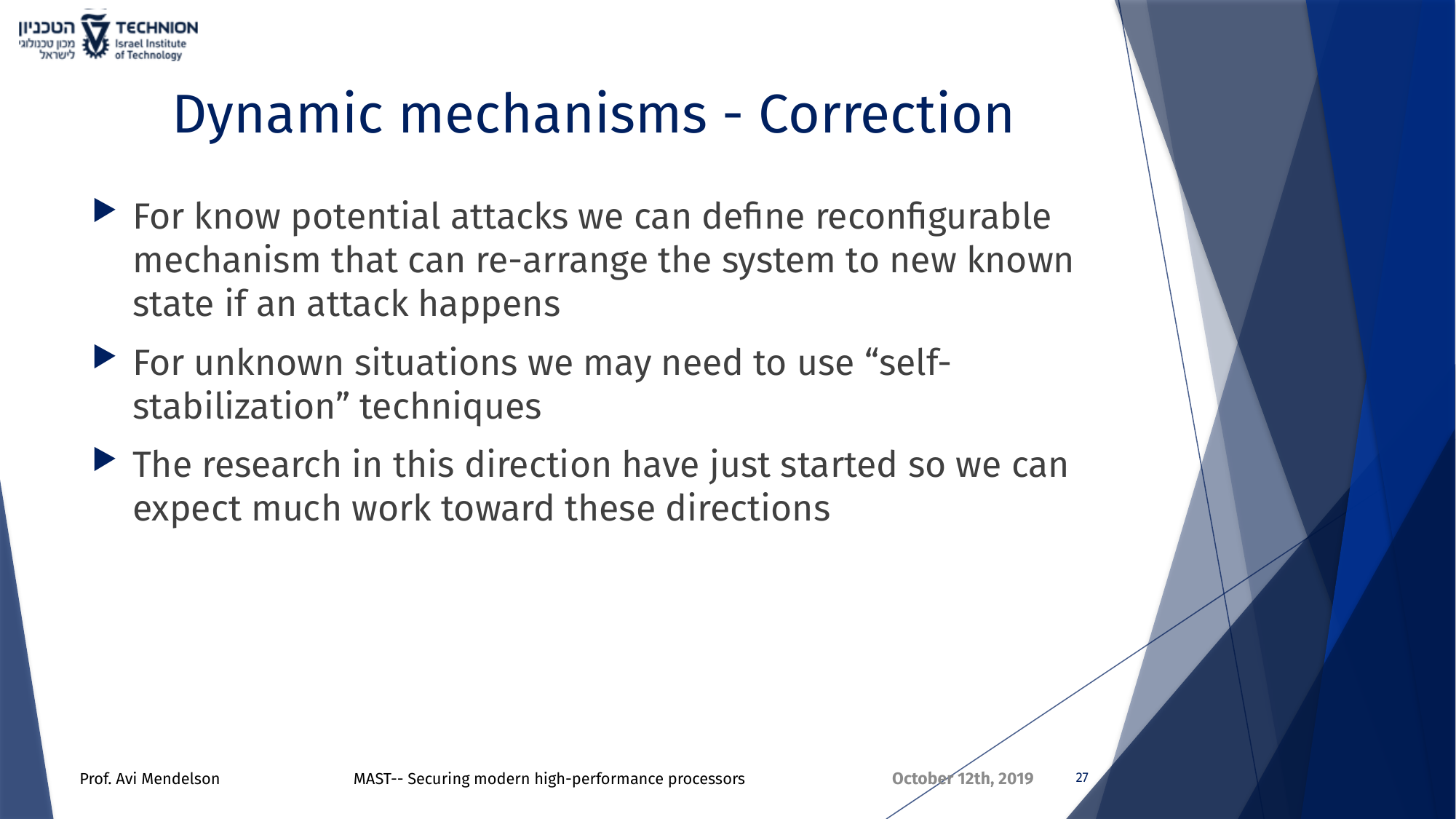

# Dynamic mechanisms - Correction
For know potential attacks we can define reconfigurable mechanism that can re-arrange the system to new known state if an attack happens
For unknown situations we may need to use “self-stabilization” techniques
The research in this direction have just started so we can expect much work toward these directions
27
October 12th, 2019